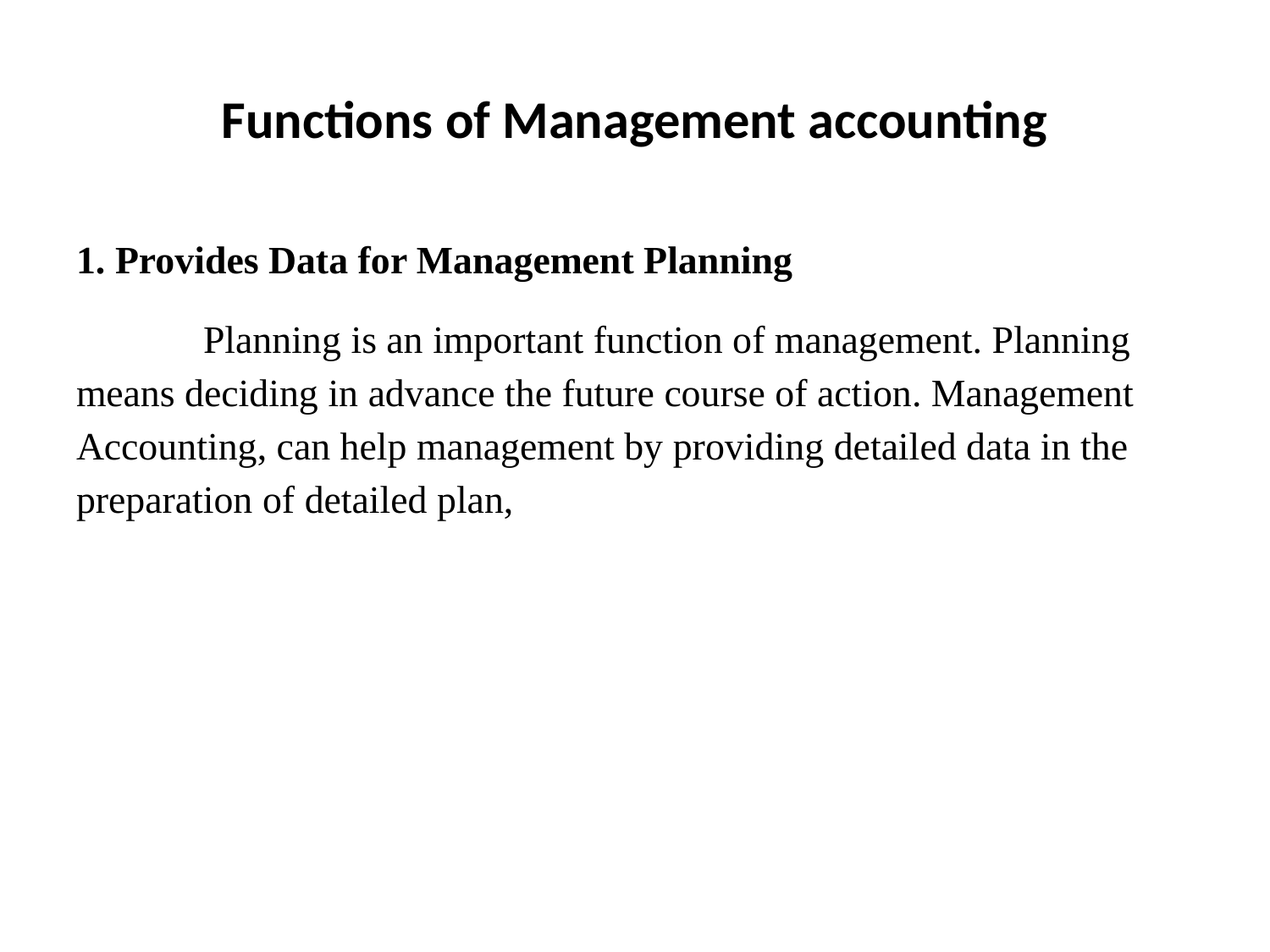

# Functions of Management accounting
1. Provides Data for Management Planning
	Planning is an important function of management. Planning means deciding in advance the future course of action. Management Accounting, can help management by providing detailed data in the preparation of detailed plan,